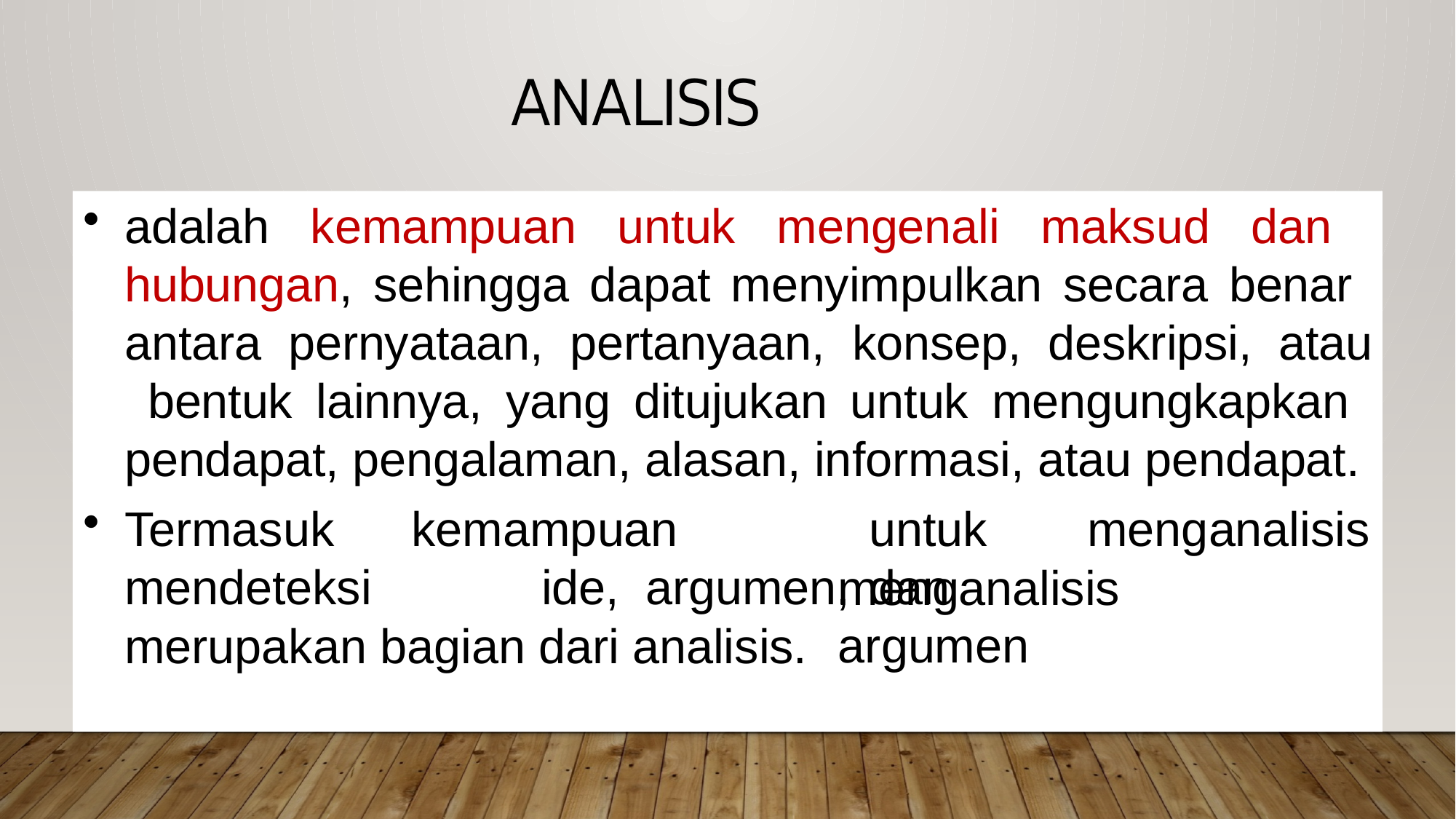

# Analisis

adalah kemampuan untuk mengenali maksud dan  hubungan, sehingga dapat menyimpulkan secara benar  antara pernyataan, pertanyaan, konsep, deskripsi, atau  bentuk lainnya, yang ditujukan untuk mengungkapkan  pendapat, pengalaman, alasan, informasi, atau pendapat.
Termasuk  mendeteksi
kemampuan		untuk	menganalisis	ide,  argumen,	dan
menganalisis	argumen
merupakan bagian dari analisis.